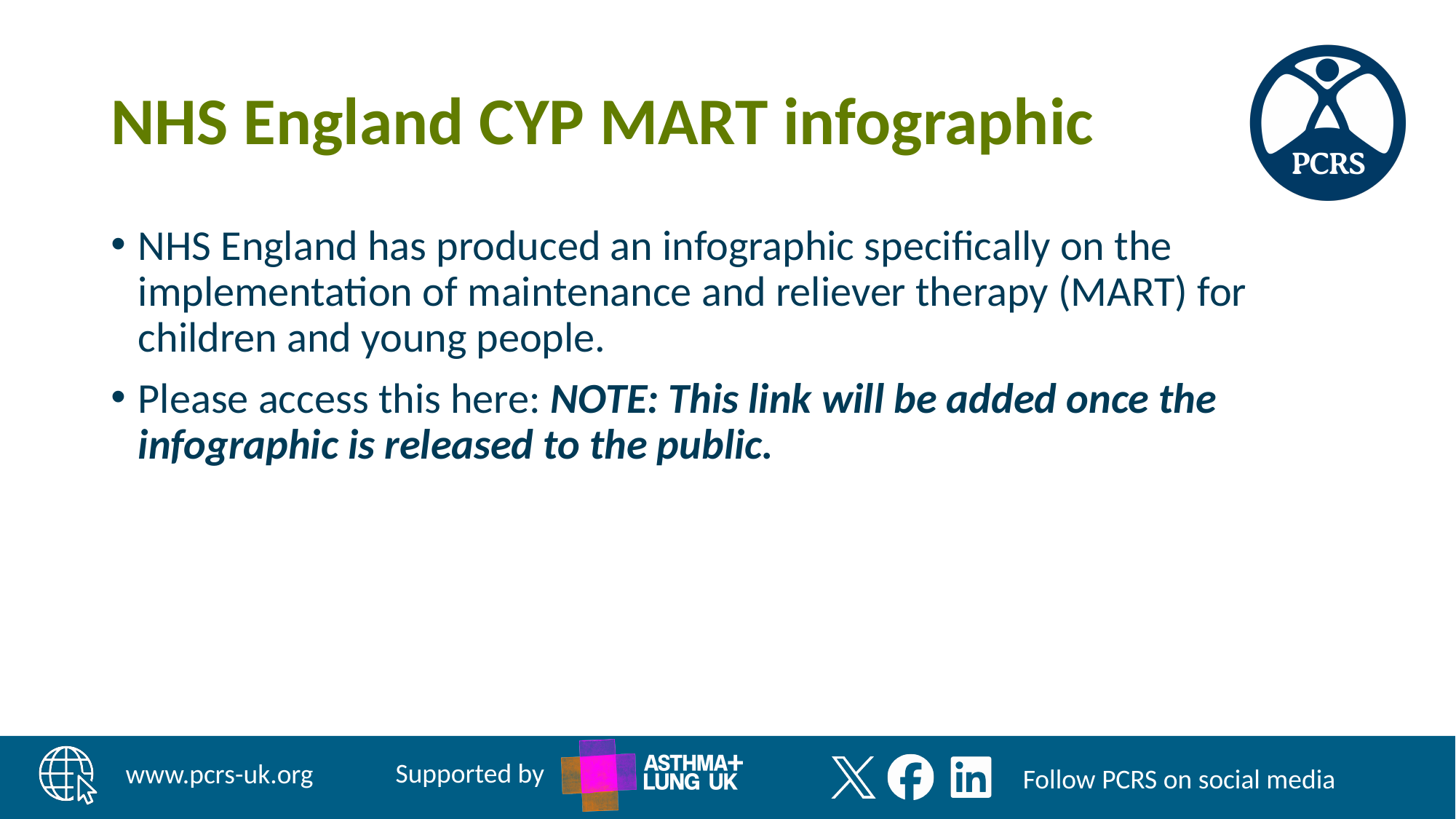

# NHS England CYP MART infographic
NHS England has produced an infographic specifically on the implementation of maintenance and reliever therapy (MART) for children and young people.
Please access this here: NOTE: This link will be added once the infographic is released to the public.